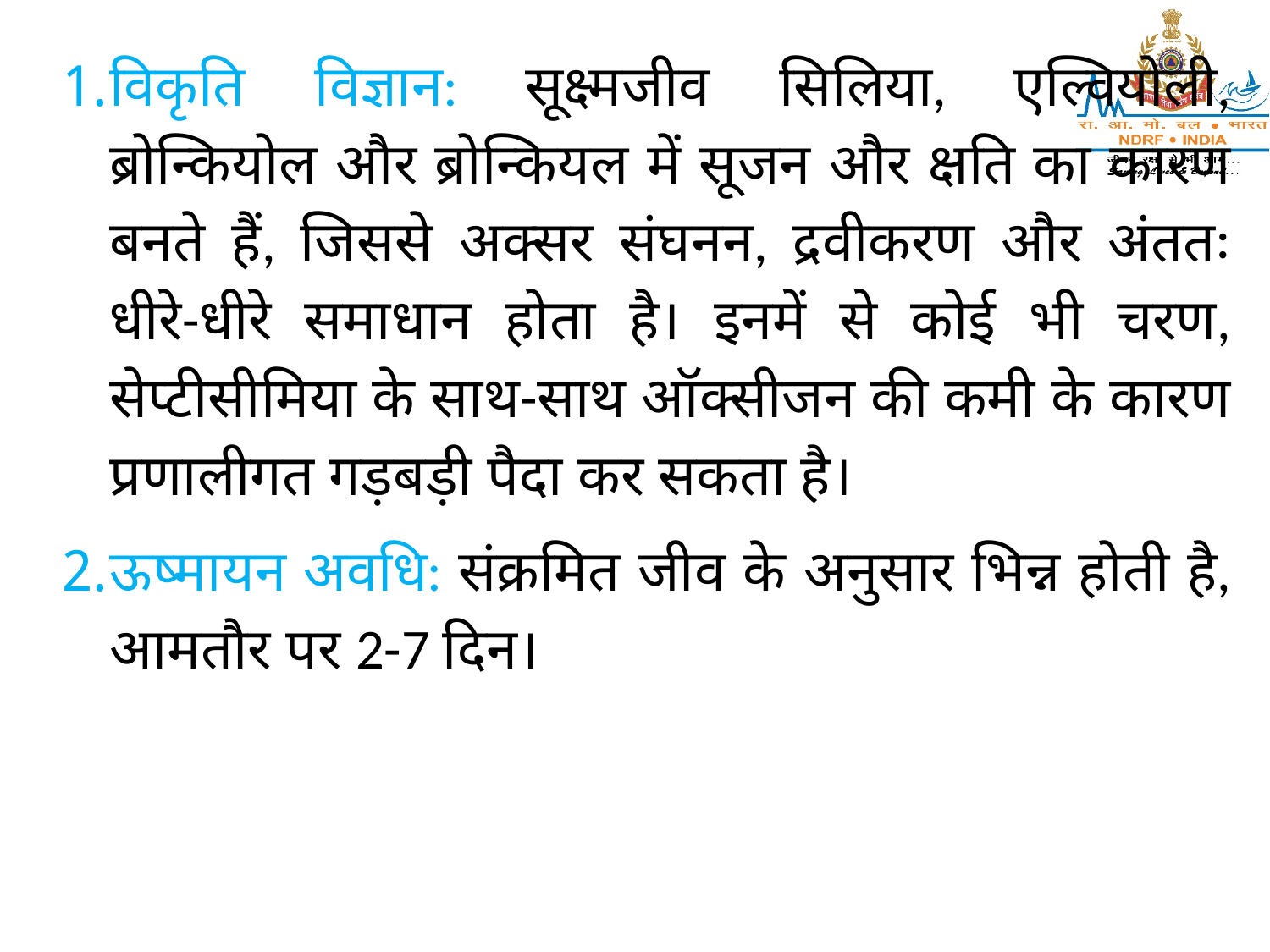

विकृति विज्ञान: सूक्ष्मजीव सिलिया, एल्वियोली, ब्रोन्कियोल और ब्रोन्कियल में सूजन और क्षति का कारण बनते हैं, जिससे अक्सर संघनन, द्रवीकरण और अंततः धीरे-धीरे समाधान होता है। इनमें से कोई भी चरण, सेप्टीसीमिया के साथ-साथ ऑक्सीजन की कमी के कारण प्रणालीगत गड़बड़ी पैदा कर सकता है।
ऊष्मायन अवधि: संक्रमित जीव के अनुसार भिन्न होती है, आमतौर पर 2-7 दिन।